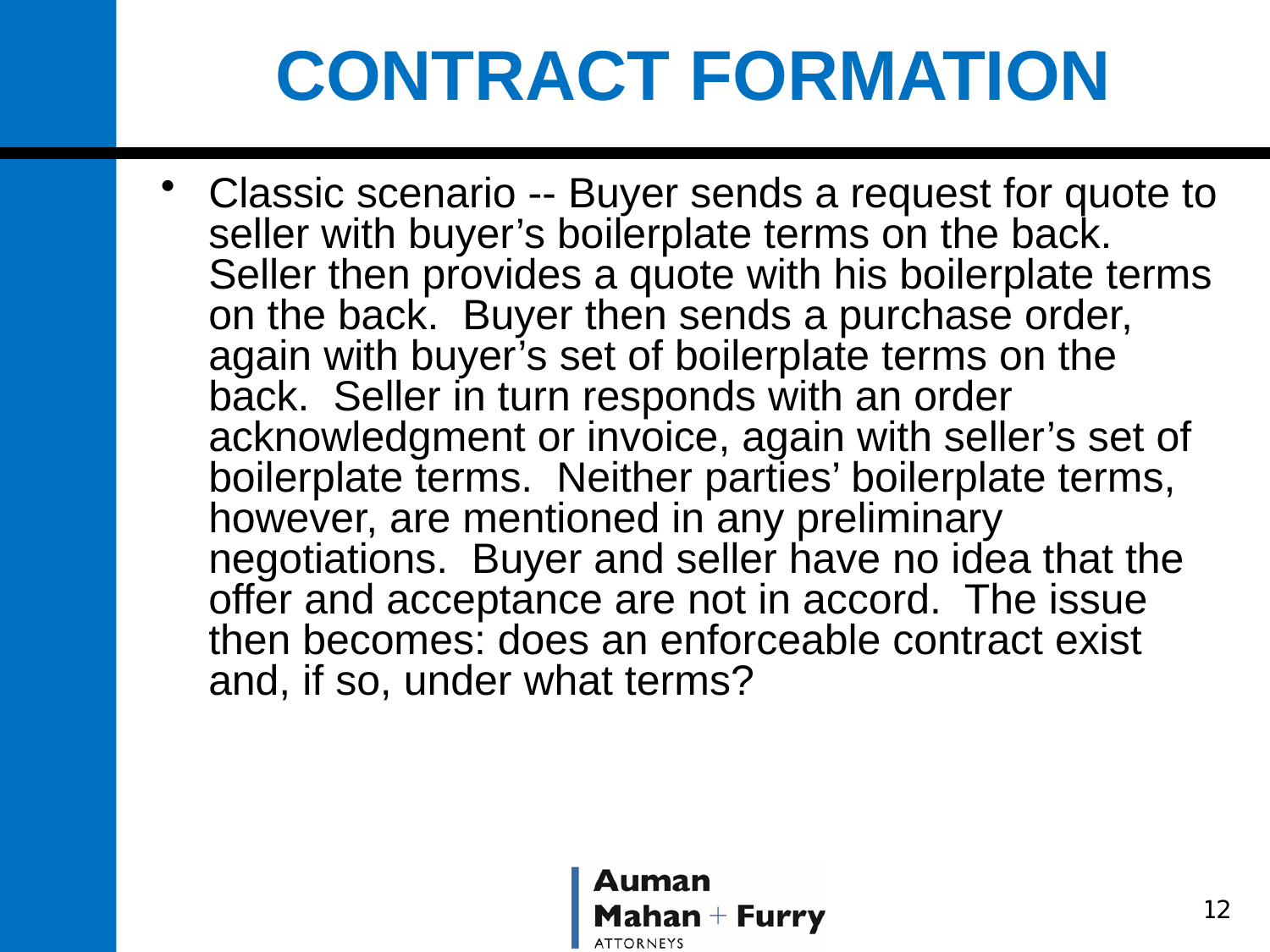

# CONTRACT FORMATION
Classic scenario -- Buyer sends a request for quote to seller with buyer’s boilerplate terms on the back.  Seller then provides a quote with his boilerplate terms on the back.  Buyer then sends a purchase order, again with buyer’s set of boilerplate terms on the back.  Seller in turn responds with an order acknowledgment or invoice, again with seller’s set of boilerplate terms.  Neither parties’ boilerplate terms, however, are mentioned in any preliminary negotiations.  Buyer and seller have no idea that the offer and acceptance are not in accord.  The issue then becomes: does an enforceable contract exist and, if so, under what terms?
12